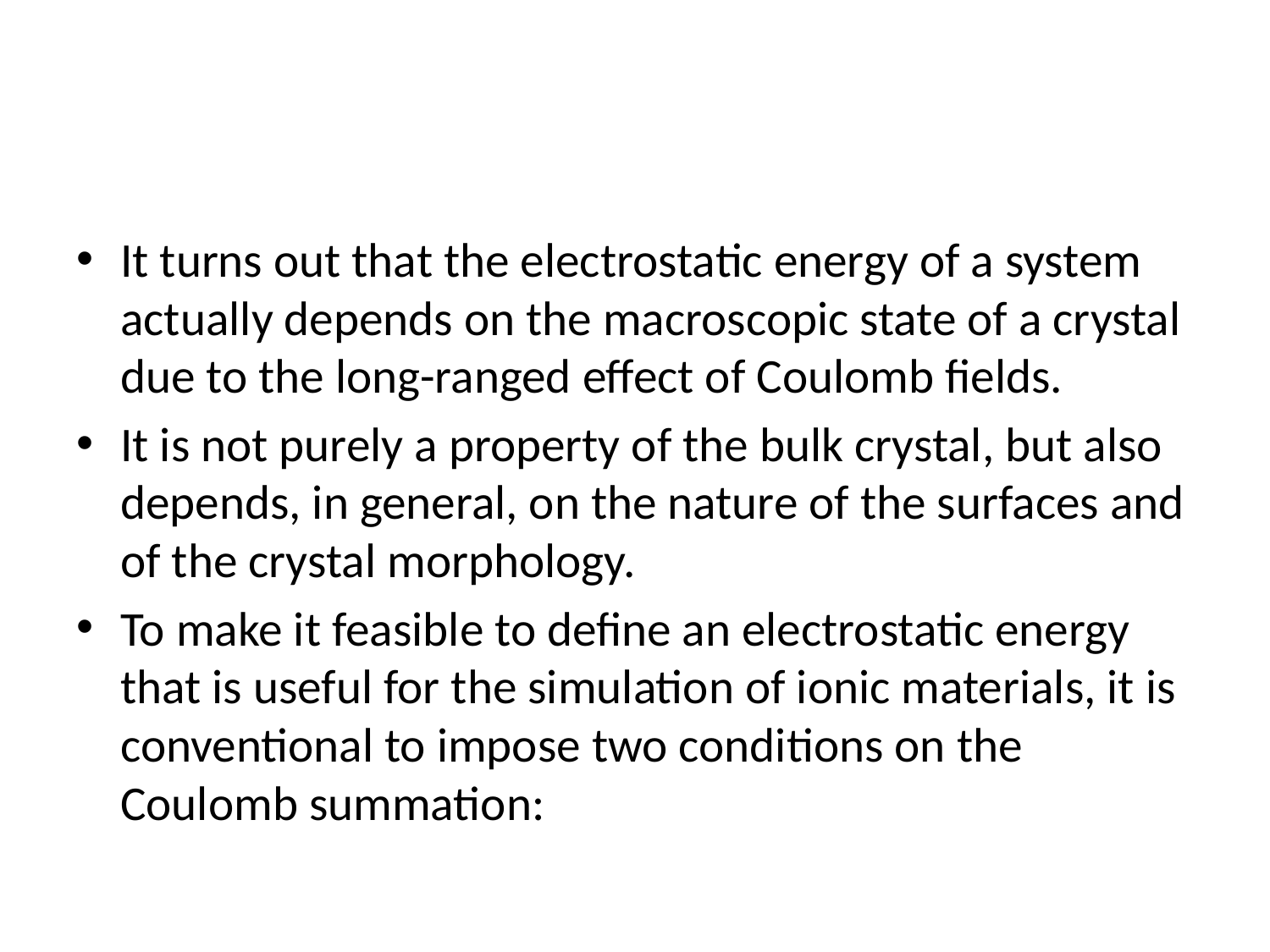

#
It turns out that the electrostatic energy of a system actually depends on the macroscopic state of a crystal due to the long-ranged effect of Coulomb fields.
It is not purely a property of the bulk crystal, but also depends, in general, on the nature of the surfaces and of the crystal morphology.
To make it feasible to define an electrostatic energy that is useful for the simulation of ionic materials, it is conventional to impose two conditions on the Coulomb summation: